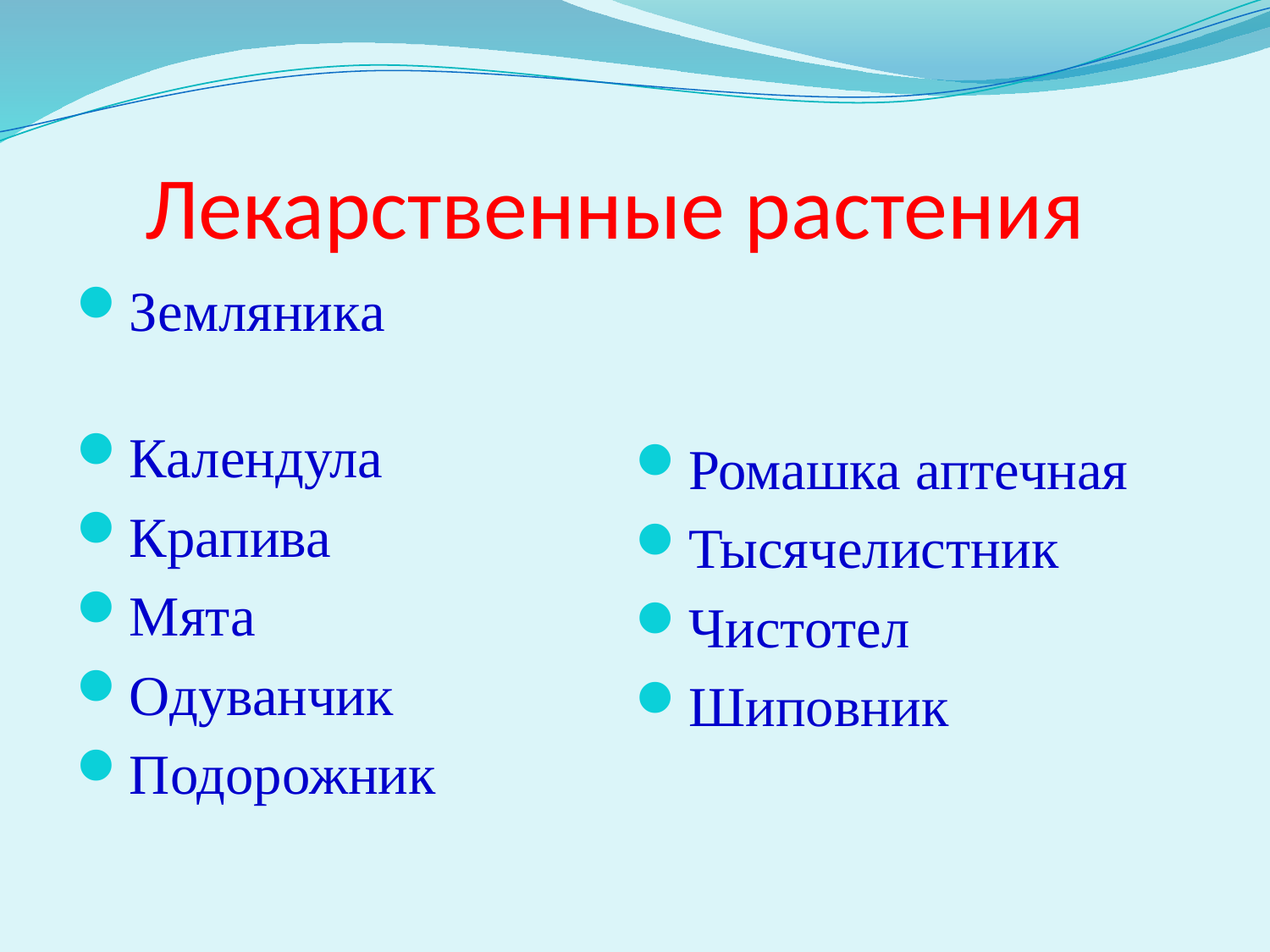

# Лекарственные растения
Земляника
Календула
Крапива
Мята
Одуванчик
Подорожник

Ромашка аптечная
Тысячелистник
Чистотел
Шиповник